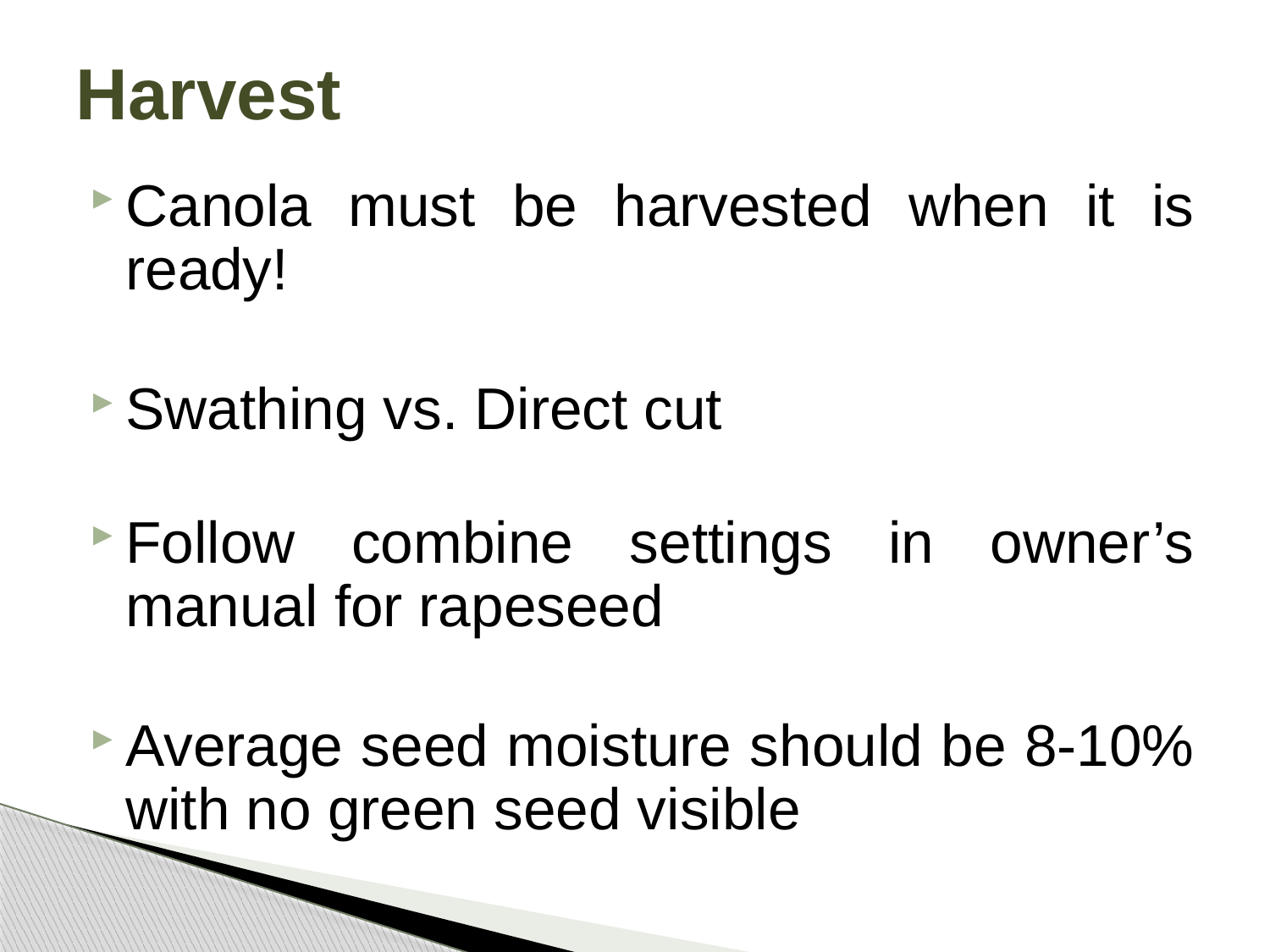

# Harvest
Canola must be harvested when it is ready!

Swathing vs. Direct cut

Follow combine settings in owner’s manual for rapeseed

Average seed moisture should be 8-10% with no green seed visible